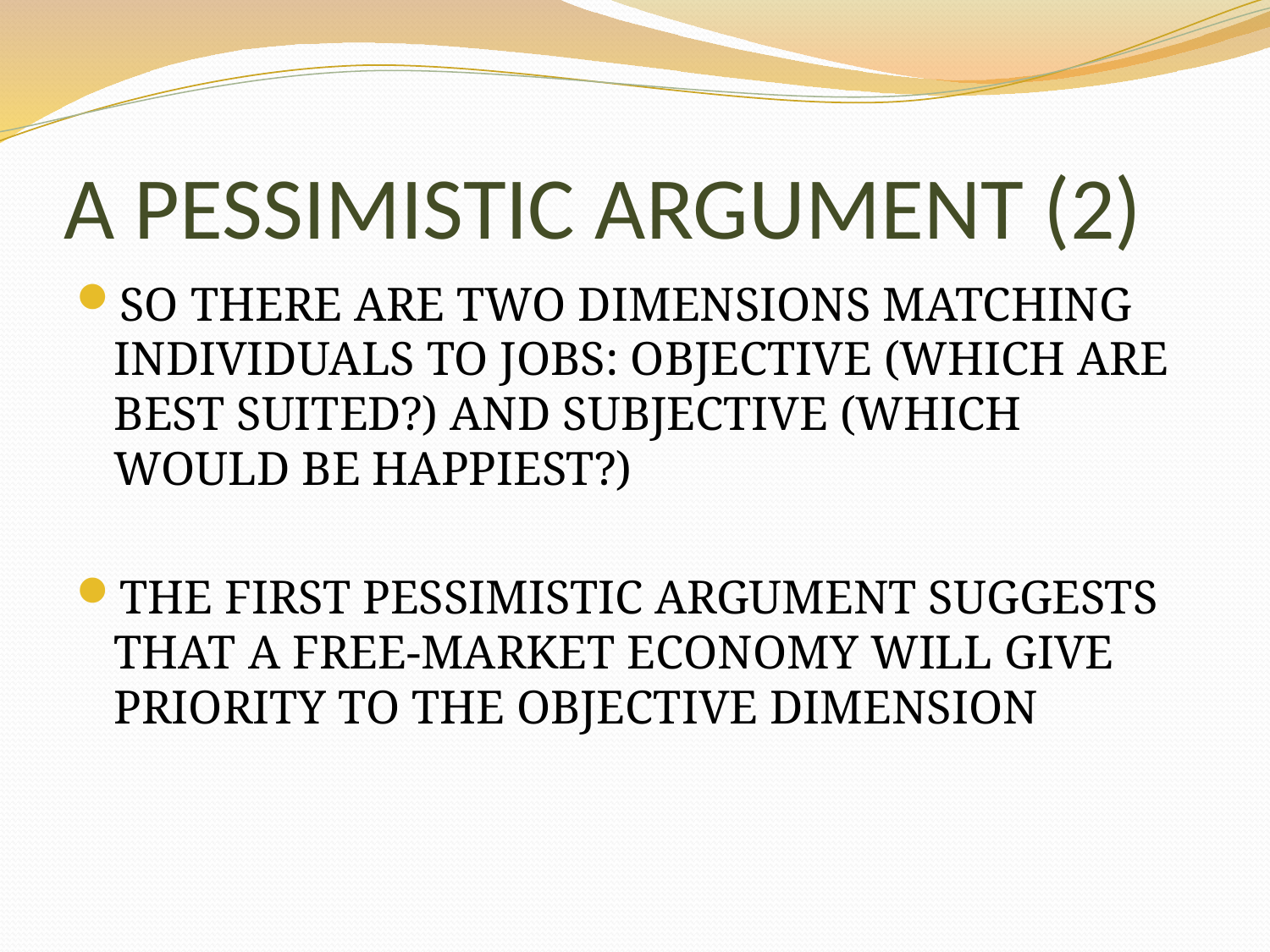

# A PESSIMISTIC ARGUMENT (2)
SO THERE ARE TWO DIMENSIONS MATCHING INDIVIDUALS TO JOBS: OBJECTIVE (WHICH ARE BEST SUITED?) AND SUBJECTIVE (WHICH WOULD BE HAPPIEST?)

THE FIRST PESSIMISTIC ARGUMENT SUGGESTS THAT A FREE-MARKET ECONOMY WILL GIVE PRIORITY TO THE OBJECTIVE DIMENSION